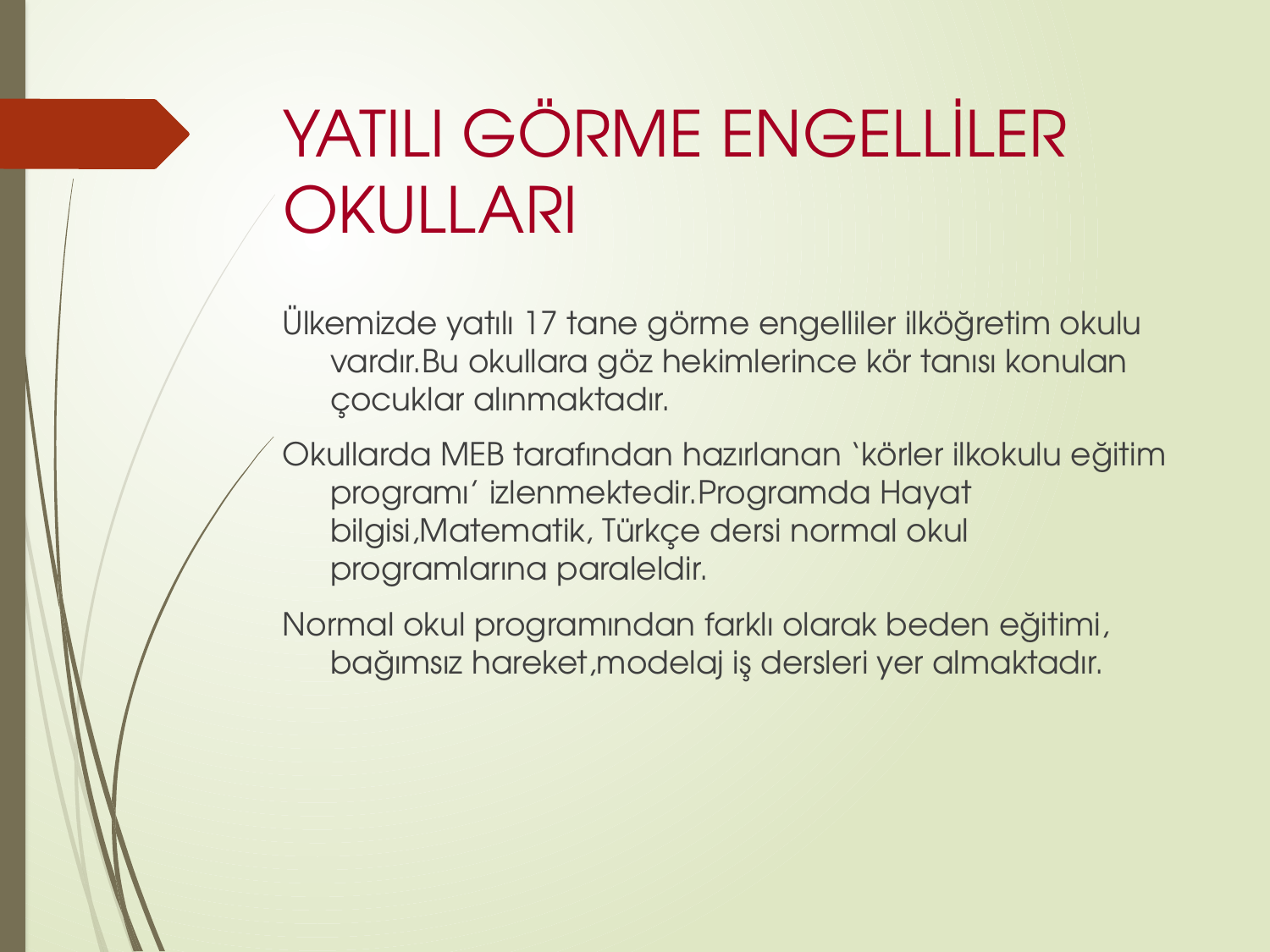

# YATILI GÖRME ENGELLİLER OKULLARI
Ülkemizde yatılı 17 tane görme engelliler ilköğretim okulu vardır.Bu okullara göz hekimlerince kör tanısı konulan çocuklar alınmaktadır.
Okullarda MEB tarafından hazırlanan ‘körler ilkokulu eğitim programı’ izlenmektedir.Programda Hayat bilgisi,Matematik, Türkçe dersi normal okul programlarına paraleldir.
Normal okul programından farklı olarak beden eğitimi, bağımsız hareket,modelaj iş dersleri yer almaktadır.